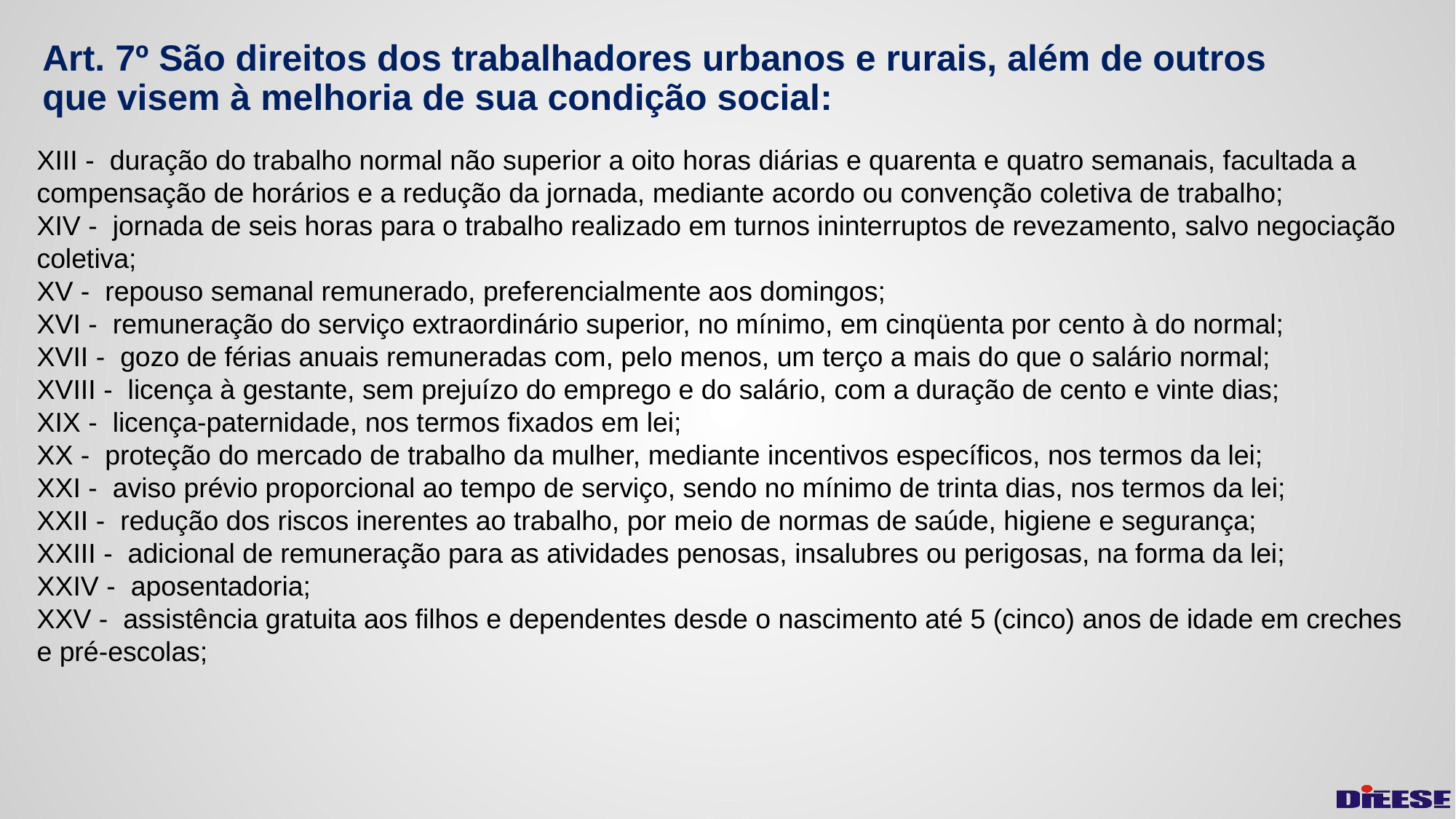

# Art. 7º São direitos dos trabalhadores urbanos e rurais, além de outros que visem à melhoria de sua condição social:
XIII -  duração do trabalho normal não superior a oito horas diárias e quarenta e quatro semanais, facultada a compensação de horários e a redução da jornada, mediante acordo ou convenção coletiva de trabalho;
XIV -  jornada de seis horas para o trabalho realizado em turnos ininterruptos de revezamento, salvo negociação coletiva;
XV -  repouso semanal remunerado, preferencialmente aos domingos;
XVI -  remuneração do serviço extraordinário superior, no mínimo, em cinqüenta por cento à do normal;
XVII -  gozo de férias anuais remuneradas com, pelo menos, um terço a mais do que o salário normal;
XVIII -  licença à gestante, sem prejuízo do emprego e do salário, com a duração de cento e vinte dias;
XIX -  licença-paternidade, nos termos fixados em lei;
XX -  proteção do mercado de trabalho da mulher, mediante incentivos específicos, nos termos da lei;
XXI -  aviso prévio proporcional ao tempo de serviço, sendo no mínimo de trinta dias, nos termos da lei;
XXII -  redução dos riscos inerentes ao trabalho, por meio de normas de saúde, higiene e segurança;
XXIII -  adicional de remuneração para as atividades penosas, insalubres ou perigosas, na forma da lei;
XXIV -  aposentadoria;
XXV -  assistência gratuita aos filhos e dependentes desde o nascimento até 5 (cinco) anos de idade em creches e pré-escolas;